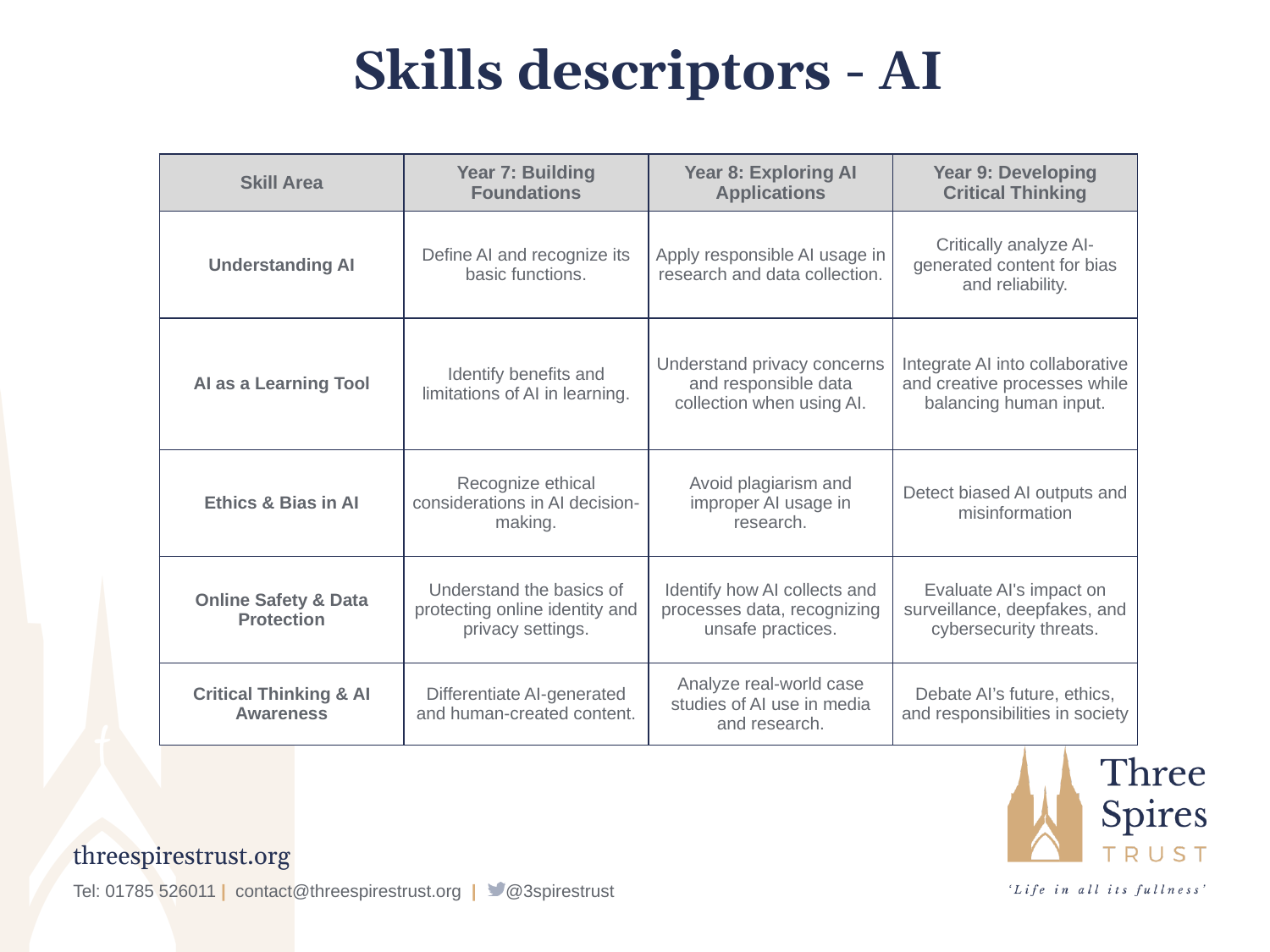

# Skills descriptors - AI
| Skill Area | Year 7: Building Foundations | Year 8: Exploring AI Applications | Year 9: Developing Critical Thinking |
| --- | --- | --- | --- |
| Understanding AI | Define AI and recognize its basic functions. | Apply responsible AI usage in research and data collection. | Critically analyze AI-generated content for bias and reliability. |
| AI as a Learning Tool | Identify benefits and limitations of AI in learning. | Understand privacy concerns and responsible data collection when using AI. | Integrate AI into collaborative and creative processes while balancing human input. |
| Ethics & Bias in AI | Recognize ethical considerations in AI decision-making. | Avoid plagiarism and improper AI usage in research. | Detect biased AI outputs and misinformation |
| Online Safety & Data Protection | Understand the basics of protecting online identity and privacy settings. | Identify how AI collects and processes data, recognizing unsafe practices. | Evaluate AI's impact on surveillance, deepfakes, and cybersecurity threats. |
| Critical Thinking & AI Awareness | Differentiate AI-generated and human-created content. | Analyze real-world case studies of AI use in media and research. | Debate AI’s future, ethics, and responsibilities in society |